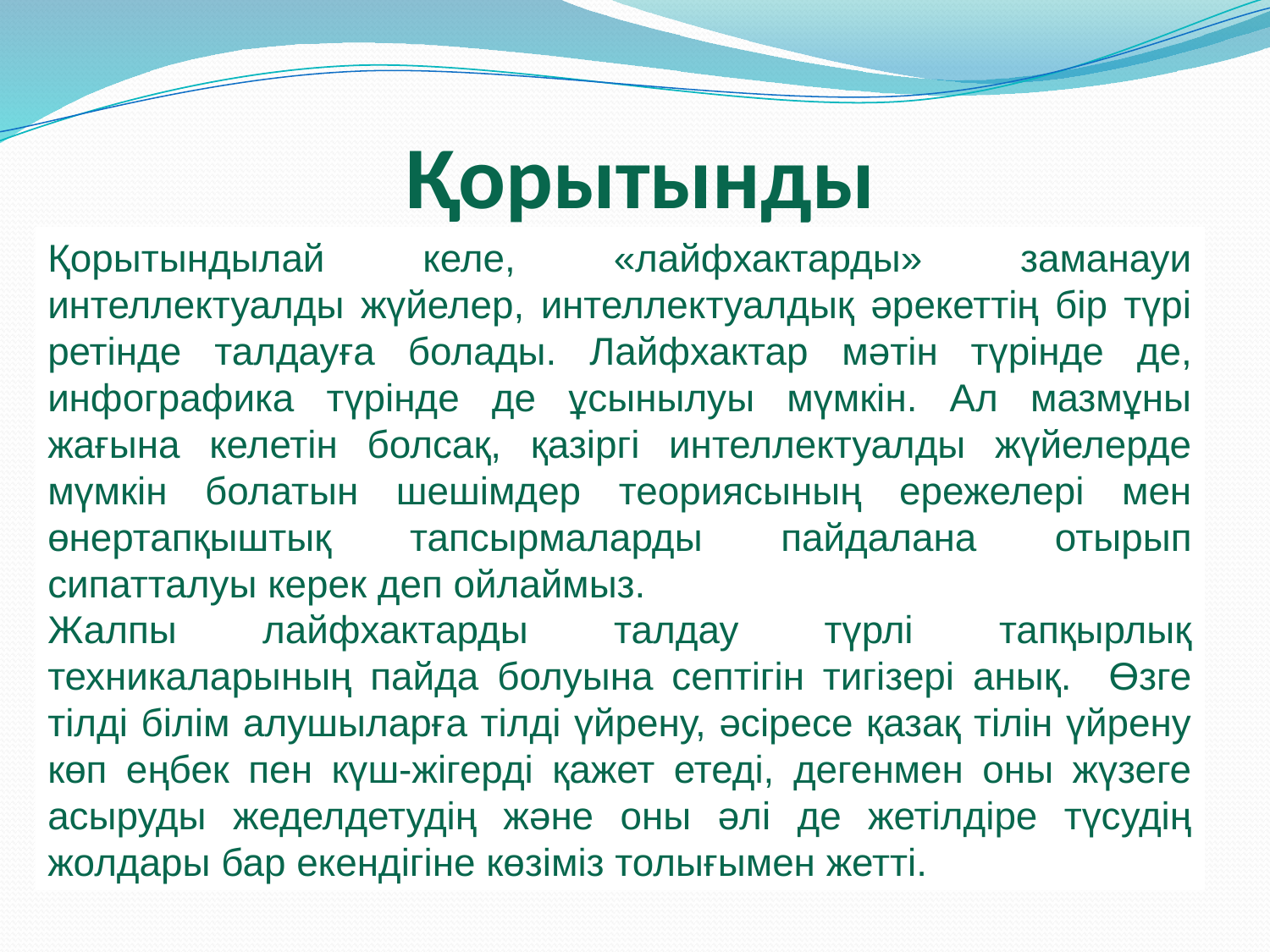

# Қорытынды
Қорытындылай келе, «лайфхактарды» заманауи интеллектуалды жүйелер, интеллектуалдық әрекеттің бір түрі ретінде талдауға болады. Лайфхактар ​​мәтін түрінде де, инфографика түрінде де ұсынылуы мүмкін. Ал мазмұны жағына келетін болсақ, қазіргі интеллектуалды жүйелерде мүмкін болатын шешімдер теориясының ережелері мен өнертапқыштық тапсырмаларды пайдалана отырып сипатталуы керек деп ойлаймыз.
Жалпы лайфхактарды талдау түрлі тапқырлық техникаларының пайда болуына септігін тигізері анық.  Өзге тілді білім алушыларға тілді үйрену, әсіресе қазақ тілін үйрену көп еңбек пен күш-жігерді қажет етеді, дегенмен оны жүзеге асыруды жеделдетудің және оны әлі де жетілдіре түсудің жолдары бар екендігіне көзіміз толығымен жетті.